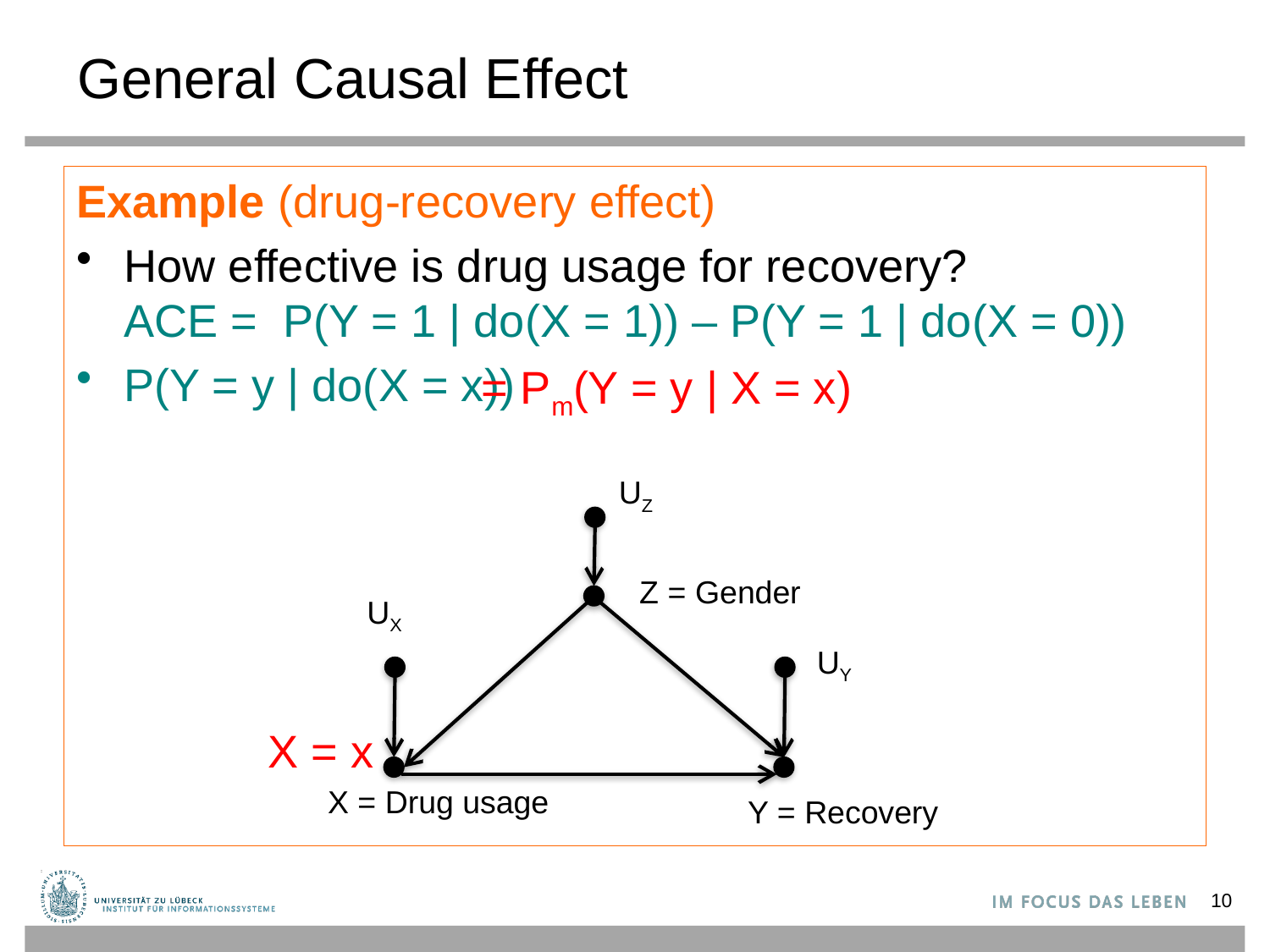

# General Causal Effect
Example (drug-recovery effect)
How effective is drug usage for recovery?
ACE =  P(Y = 1 | do(X = 1)) – P(Y = 1 | do(X = 0))
P(Y = y | do(X = x))

= Pm(Y = y | X = x)
UZ

Z = Gender
UX

UY

X = x

X = Drug usage
Y = Recovery
10